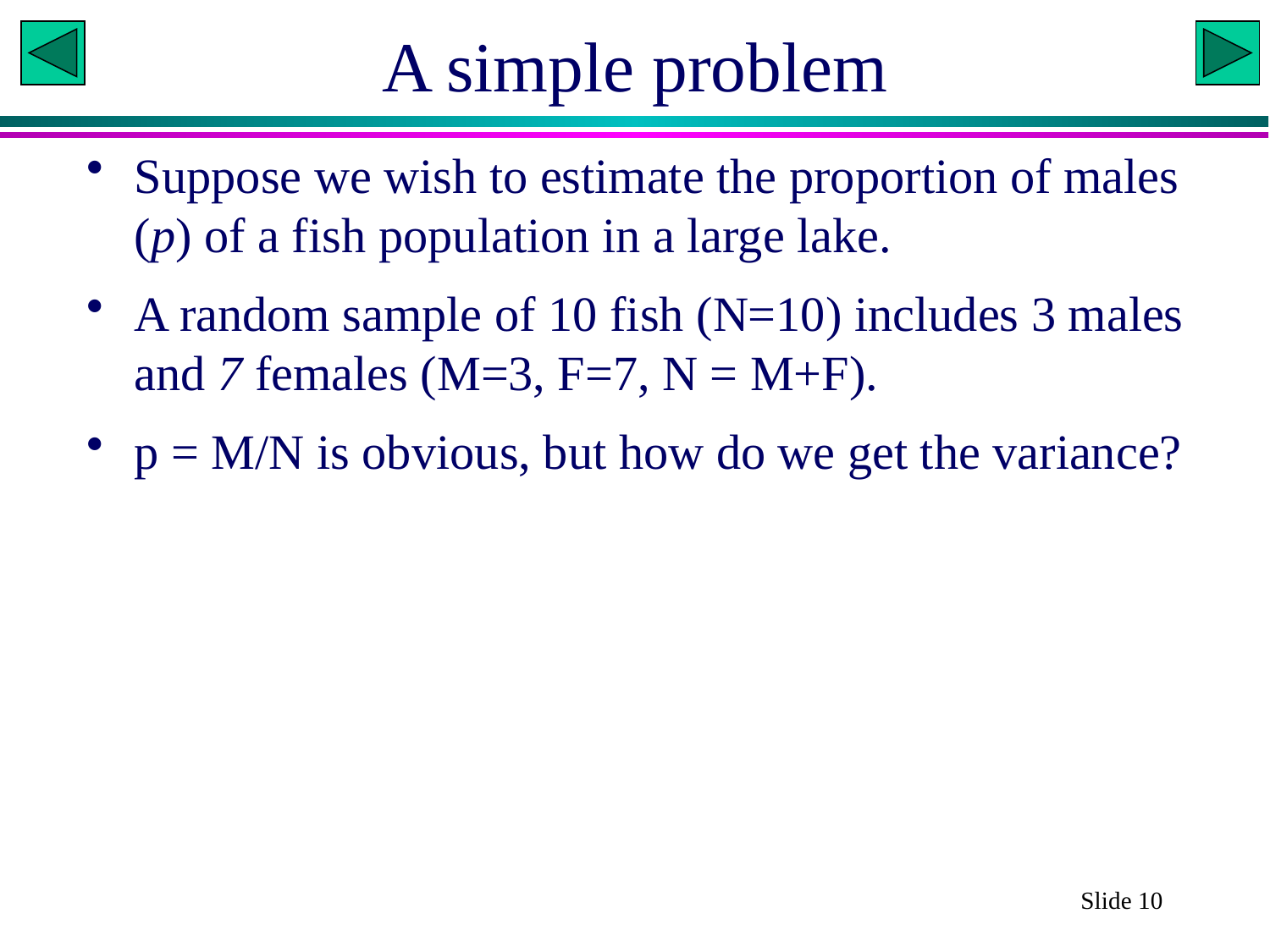

# A simple problem
Suppose we wish to estimate the proportion of males (p) of a fish population in a large lake.
A random sample of 10 fish (N=10) includes 3 males and 7 females (M=3, F=7, N = M+F).
p = M/N is obvious, but how do we get the variance?

Slide 10